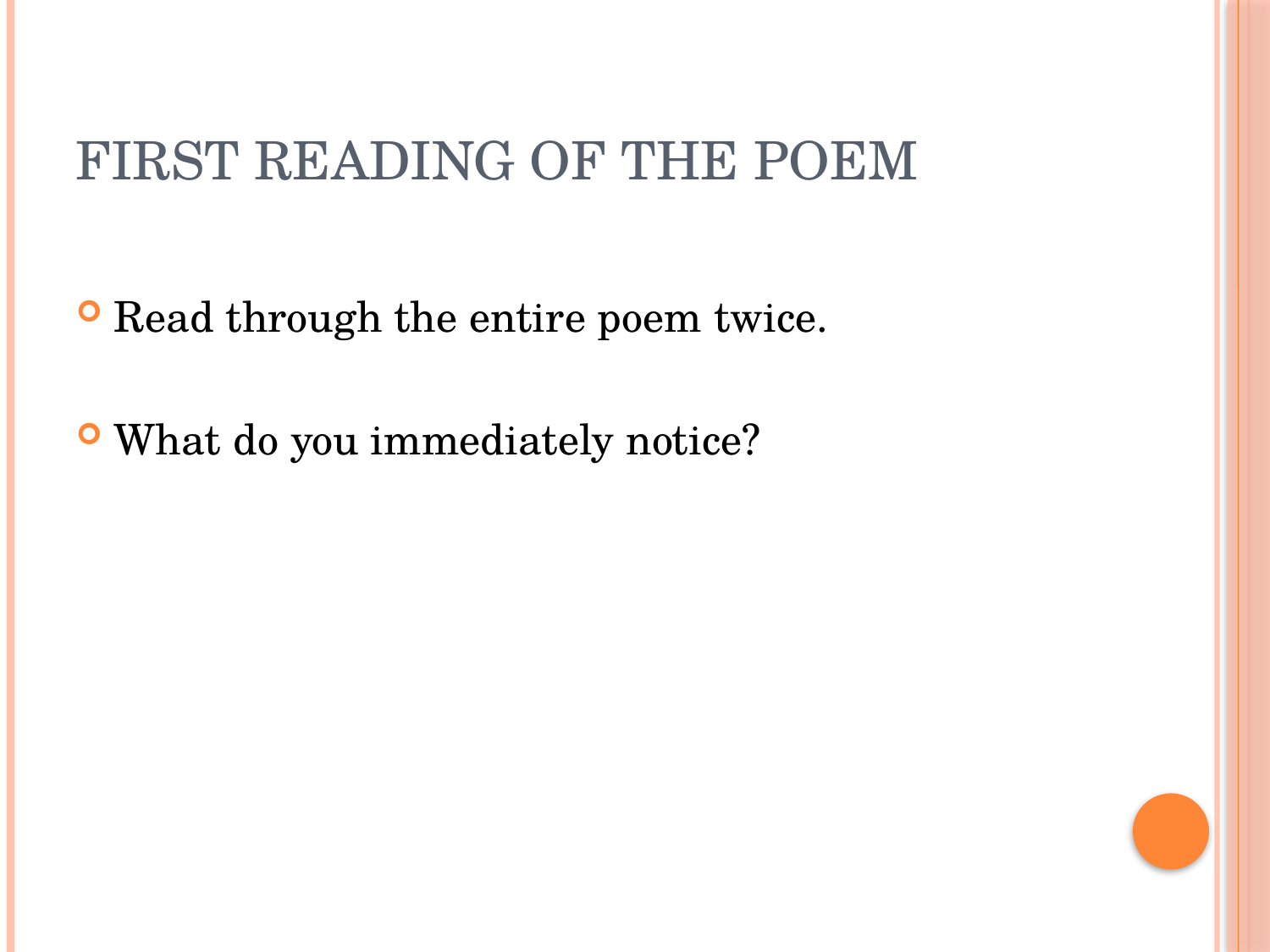

# First reading of the poem

Read through the entire poem twice.

What do you immediately notice?